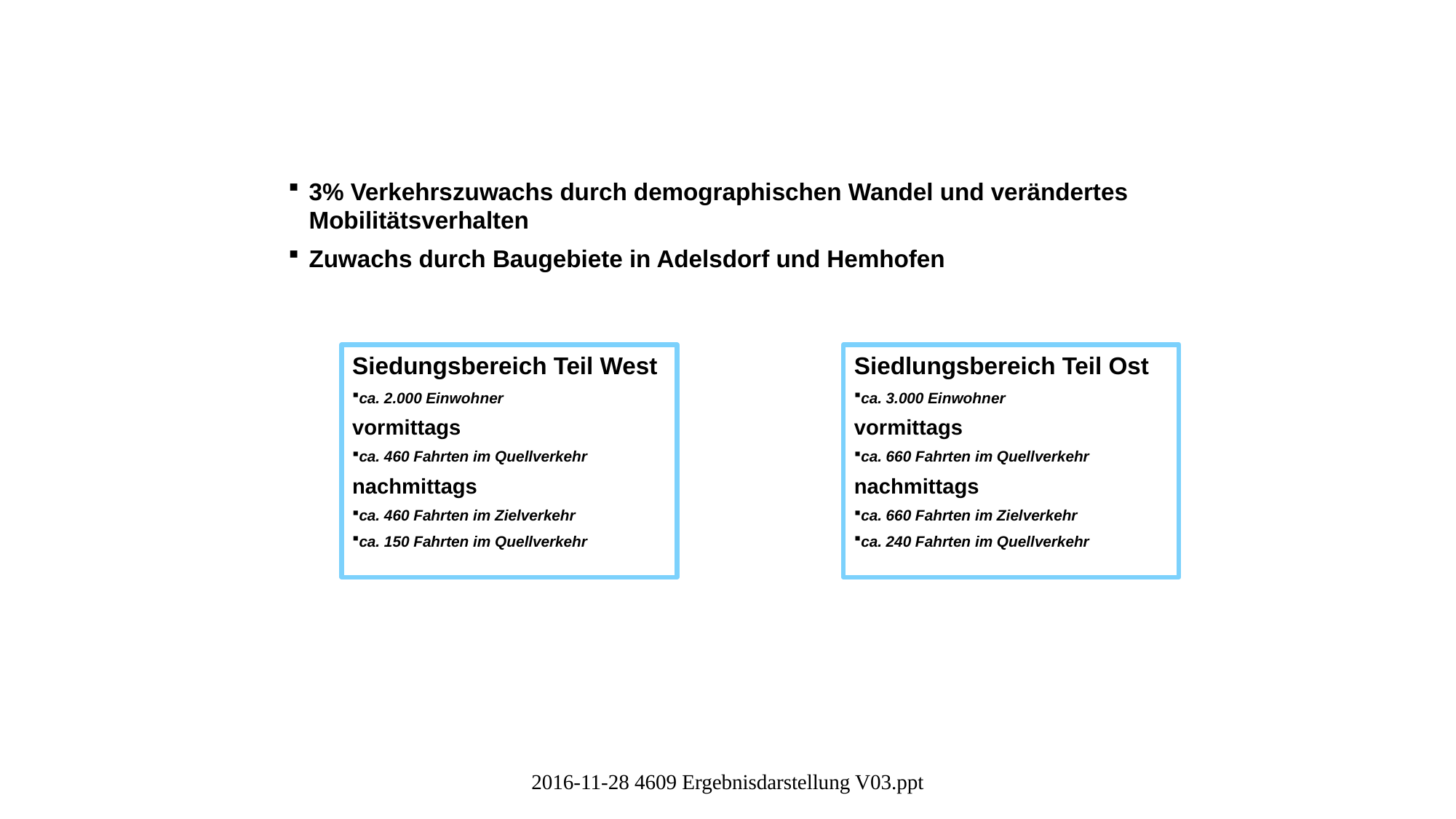

Entwicklung des Verkehrsaufkommens bis 2030
3% Verkehrszuwachs durch demographischen Wandel und verändertes Mobilitätsverhalten
Zuwachs durch Baugebiete in Adelsdorf und Hemhofen
Siedungsbereich Teil West
ca. 2.000 Einwohner
vormittags
ca. 460 Fahrten im Quellverkehr
nachmittags
ca. 460 Fahrten im Zielverkehr
ca. 150 Fahrten im Quellverkehr

Siedlungsbereich Teil Ost
ca. 3.000 Einwohner
vormittags
ca. 660 Fahrten im Quellverkehr
nachmittags
ca. 660 Fahrten im Zielverkehr
ca. 240 Fahrten im Quellverkehr

2016-11-28 4609 Ergebnisdarstellung V03.ppt